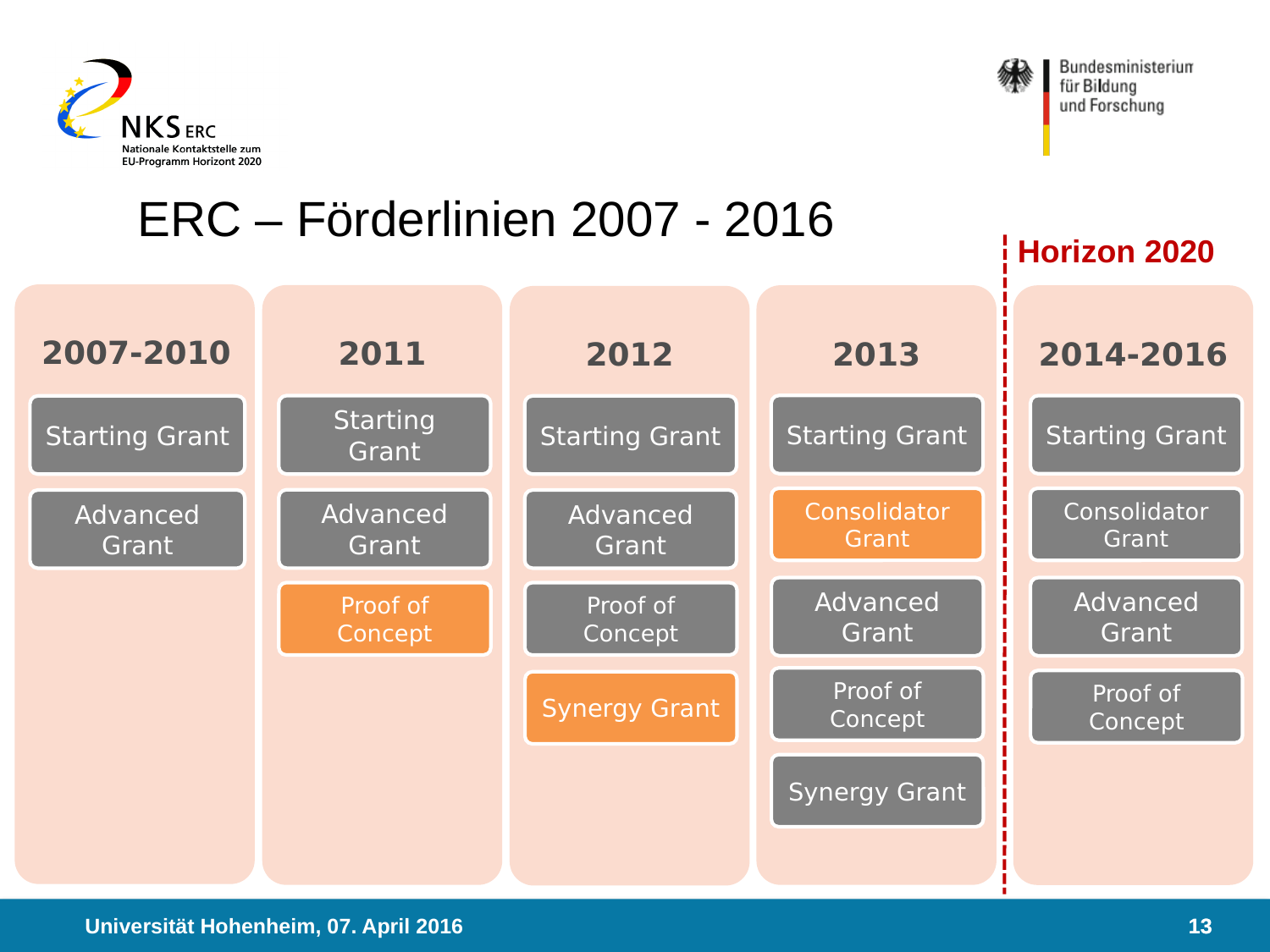

# ERC – Förderlinien 2007 - 2016
Horizon 2020
2007-2010

Starting Grant
Advanced Grant
2011

Starting Grant
Advanced Grant
Proof of Concept
2013

Starting Grant
Consolidator Grant
Advanced Grant
Proof of Concept
Synergy Grant
2014-2016

Starting Grant
Consolidator Grant
Advanced Grant
Proof of Concept
2012

Starting Grant
Advanced Grant
Proof of Concept
Synergy Grant